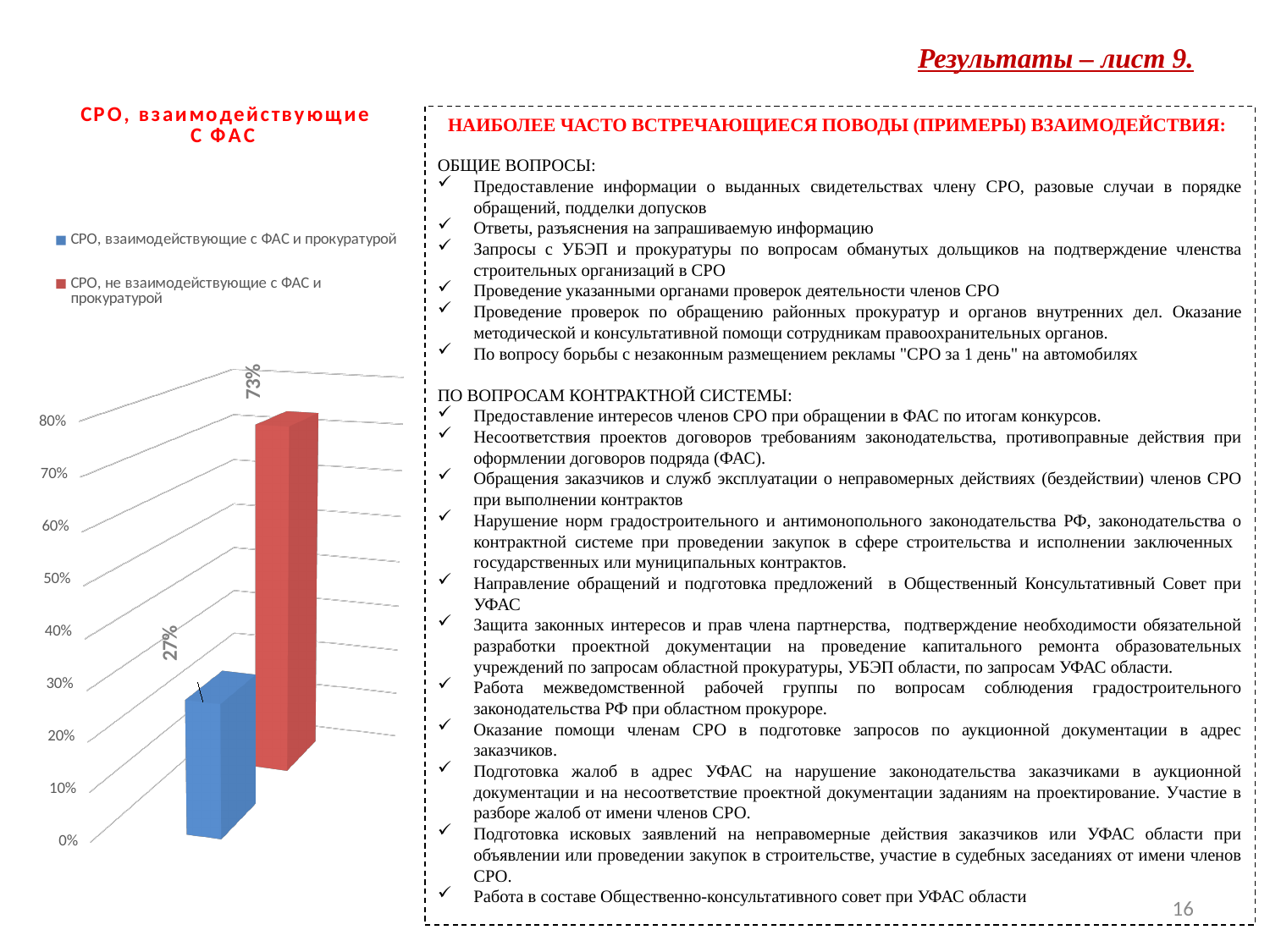

# Результаты – лист 9.

[unsupported chart]

НАИБОЛЕЕ ЧАСТО ВСТРЕЧАЮЩИЕСЯ ПОВОДЫ (ПРИМЕРЫ) ВЗАИМОДЕЙСТВИЯ:

ОБЩИЕ ВОПРОСЫ:
Предоставление информации о выданных свидетельствах члену СРО, разовые случаи в порядке обращений, подделки допусков
Ответы, разъяснения на запрашиваемую информацию
Запросы с УБЭП и прокуратуры по вопросам обманутых дольщиков на подтверждение членства строительных организаций в СРО
Проведение указанными органами проверок деятельности членов СРО
Проведение проверок по обращению районных прокуратур и органов внутренних дел. Оказание методической и консультативной помощи сотрудникам правоохранительных органов.
По вопросу борьбы с незаконным размещением рекламы "СРО за 1 день" на автомобилях

ПО ВОПРОСАМ КОНТРАКТНОЙ СИСТЕМЫ:
Предоставление интересов членов СРО при обращении в ФАС по итогам конкурсов.
Несоответствия проектов договоров требованиям законодательства, противоправные действия при оформлении договоров подряда (ФАС).
Обращения заказчиков и служб эксплуатации о неправомерных действиях (бездействии) членов СРО при выполнении контрактов
Нарушение норм градостроительного и антимонопольного законодательства РФ, законодательства о контрактной системе при проведении закупок в сфере строительства и исполнении заключенных  государственных или муниципальных контрактов.
Направление обращений и подготовка предложений  в Общественный Консультативный Совет при УФАС
Защита законных интересов и прав члена партнерства,  подтверждение необходимости обязательной разработки проектной документации на проведение капитального ремонта образовательных учреждений по запросам областной прокуратуры, УБЭП области, по запросам УФАС области.
Работа межведомственной рабочей группы по вопросам соблюдения градостроительного законодательства РФ при областном прокуроре.
Оказание помощи членам СРО в подготовке запросов по аукционной документации в адрес заказчиков.
Подготовка жалоб в адрес УФАС на нарушение законодательства заказчиками в аукционной документации и на несоответствие проектной документации заданиям на проектирование. Участие в разборе жалоб от имени членов СРО.
Подготовка исковых заявлений на неправомерные действия заказчиков или УФАС области при объявлении или проведении закупок в строительстве, участие в судебных заседаниях от имени членов СРО.
Работа в составе Общественно-консультативного совет при УФАС области

16